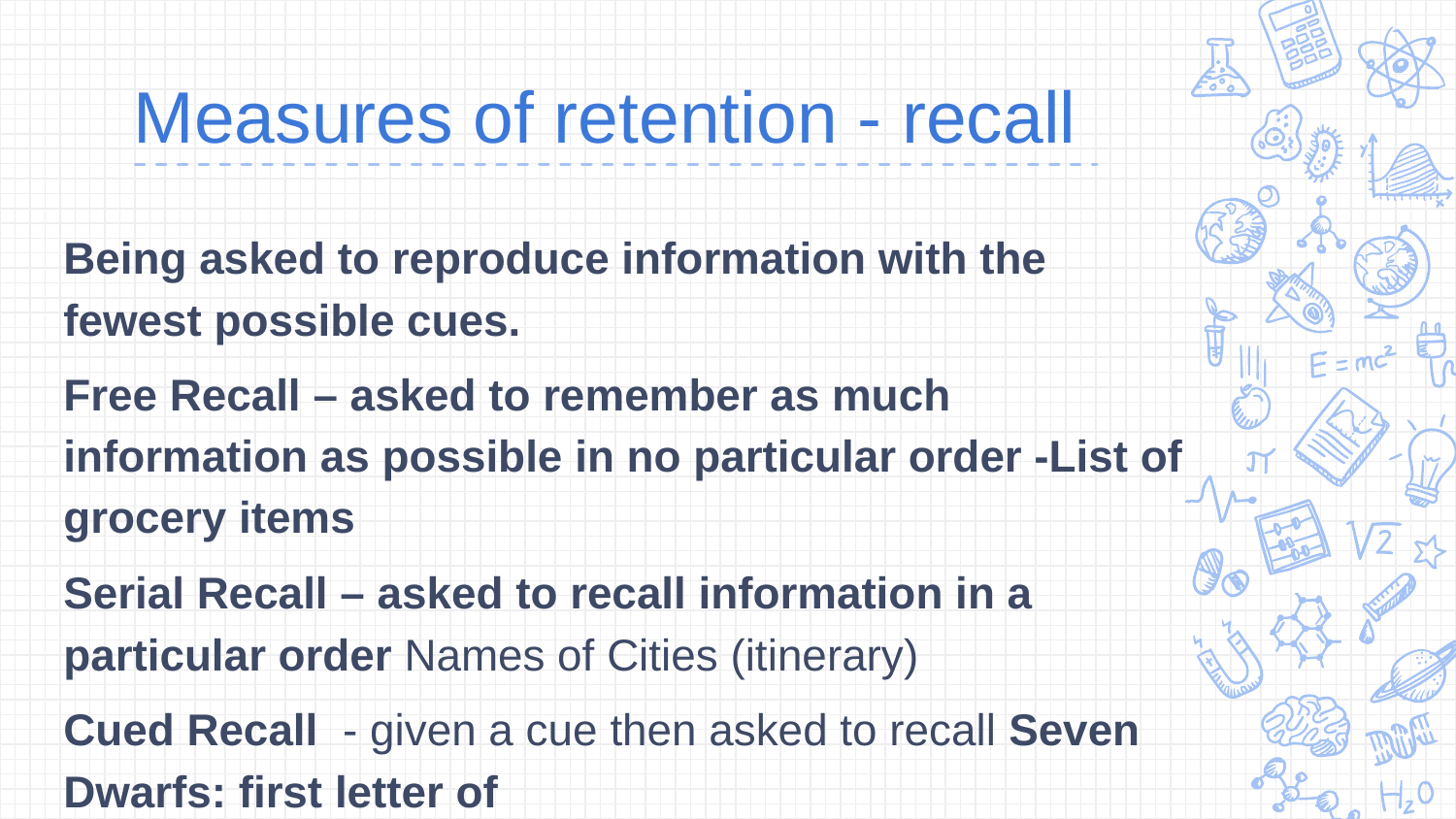

# Measures of retention - recall
Being asked to reproduce information with the fewest possible cues.
Free Recall – asked to remember as much information as possible in no particular order -List of grocery items
Serial Recall – asked to recall information in a particular order Names of Cities (itinerary)
Cued Recall  - given a cue then asked to recall Seven Dwarfs: first letter of